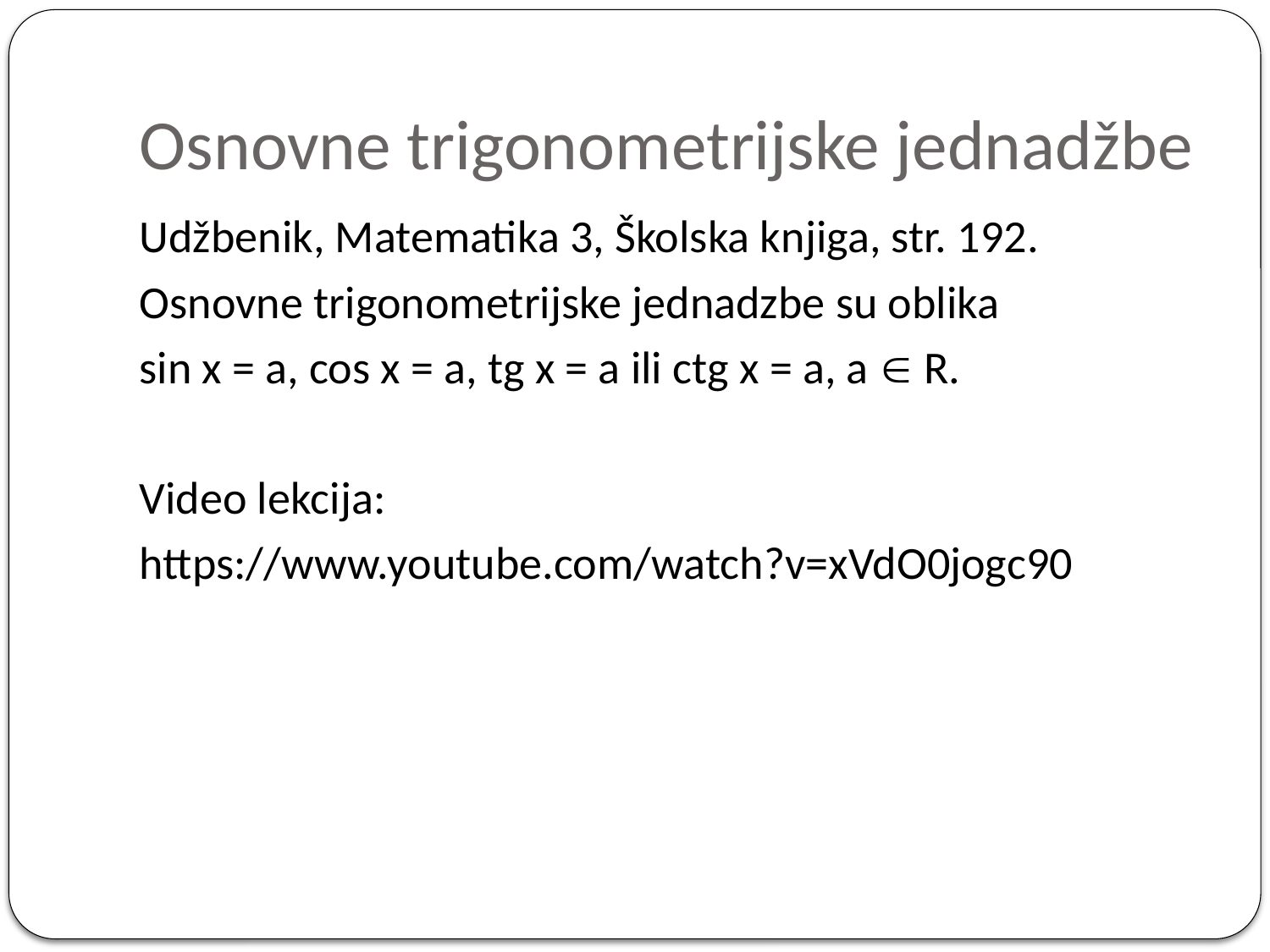

# Osnovne trigonometrijske jednadžbe
Udžbenik, Matematika 3, Školska knjiga, str. 192.
Osnovne trigonometrijske jednadzbe su oblika
sin x = a, cos x = a, tg x = a ili ctg x = a, a ∈ R.

Video lekcija:
https://www.youtube.com/watch?v=xVdO0jogc90